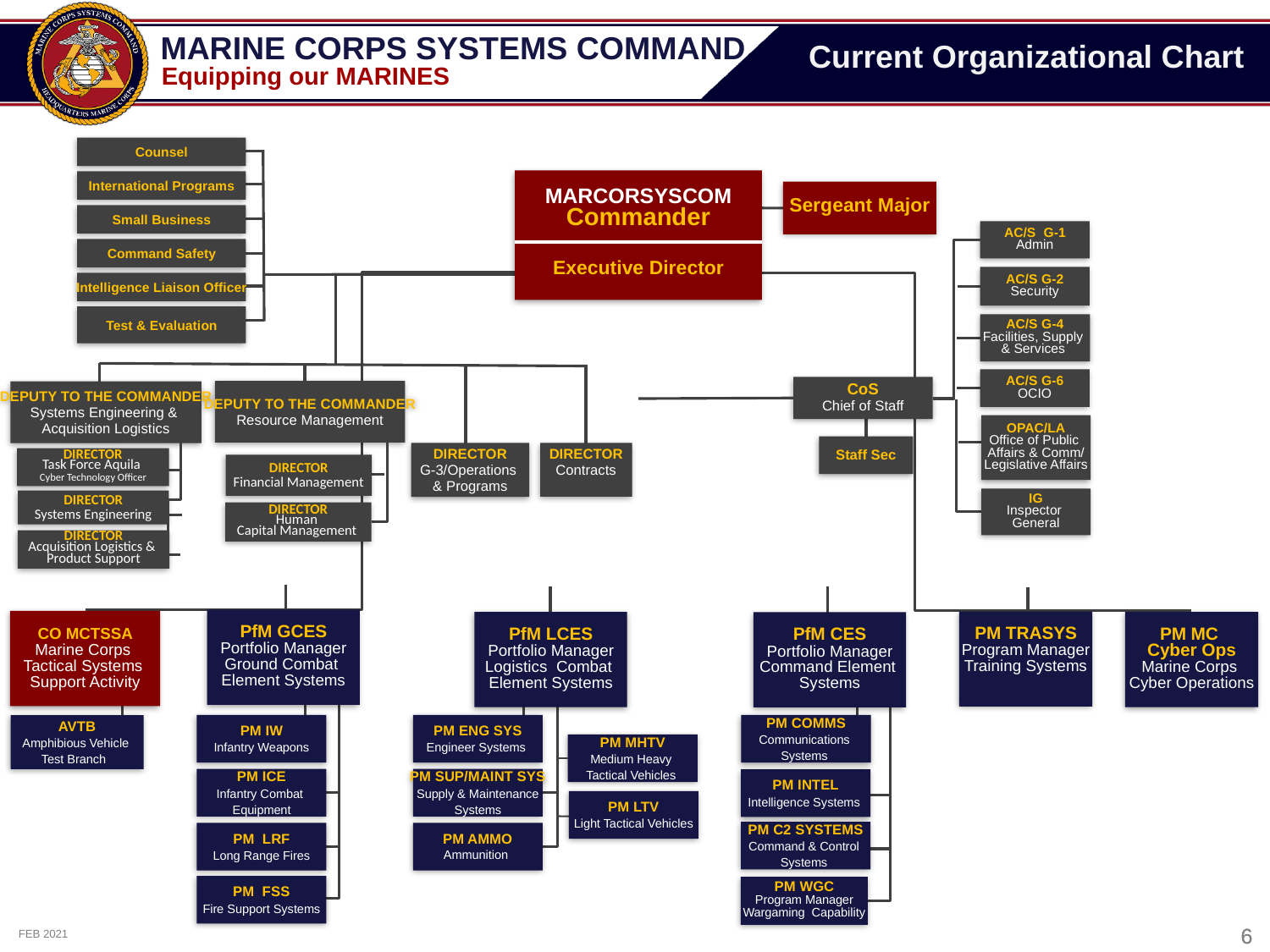

Current Organizational Chart
Counsel
International Programs
Small Business
Command Safety
Intelligence Liaison Officer
Test & Evaluation

MARCORSYSCOM
Commander

Executive Director

Sergeant Major
AC/S  G-1
Admin
AC/S G-2
Security
AC/S G-4
Facilities, Supply
& Services

AC/S G-6
OCIO

CoS
Chief of Staff

DEPUTY TO THE COMMANDER
Resource Management
DEPUTY TO THE COMMANDER
Systems Engineering &
Acquisition Logistics
OPAC/LA
Office of Public
Affairs & Comm/
Legislative Affairs
Staff Sec
DIRECTOR
Contracts

DIRECTOR
G-3/Operations
& Programs
DIRECTOR
Task Force Aquila
Cyber Technology Officer
DIRECTOR
Financial Management
IG
Inspector
General
DIRECTOR
Systems Engineering
DIRECTOR
Human
Capital Management
DIRECTOR
Acquisition Logistics &
Product Support

PfM GCES
Portfolio Manager
Ground Combat
Element Systems

CO MCTSSA
Marine Corps
Tactical Systems
Support Activity
PM TRASYS
Program Manager
Training Systems

PfM LCES
Portfolio Manager
Logistics  Combat
Element Systems
PM MC
Cyber Ops
Marine Corps
Cyber Operations

PfM CES
Portfolio Manager
Command Element
Systems

PM ENG SYS
Engineer Systems

PM COMMS
Communications
Systems

PM IW
Infantry Weapons

AVTB
Amphibious Vehicle
Test Branch

PM MHTV
Medium Heavy
Tactical Vehicles

PM ICE
Infantry Combat
Equipment

PM SUP/MAINT SYS
Supply & Maintenance
 Systems

PM INTEL
Intelligence Systems

PM LTV
Light Tactical Vehicles

PM C2 SYSTEMS
Command & Control
Systems

PM  LRF
Long Range Fires

PM AMMO
Ammunition

PM  FSS
Fire Support Systems

PM WGC
Program Manager
Wargaming  Capability
FEB 2021